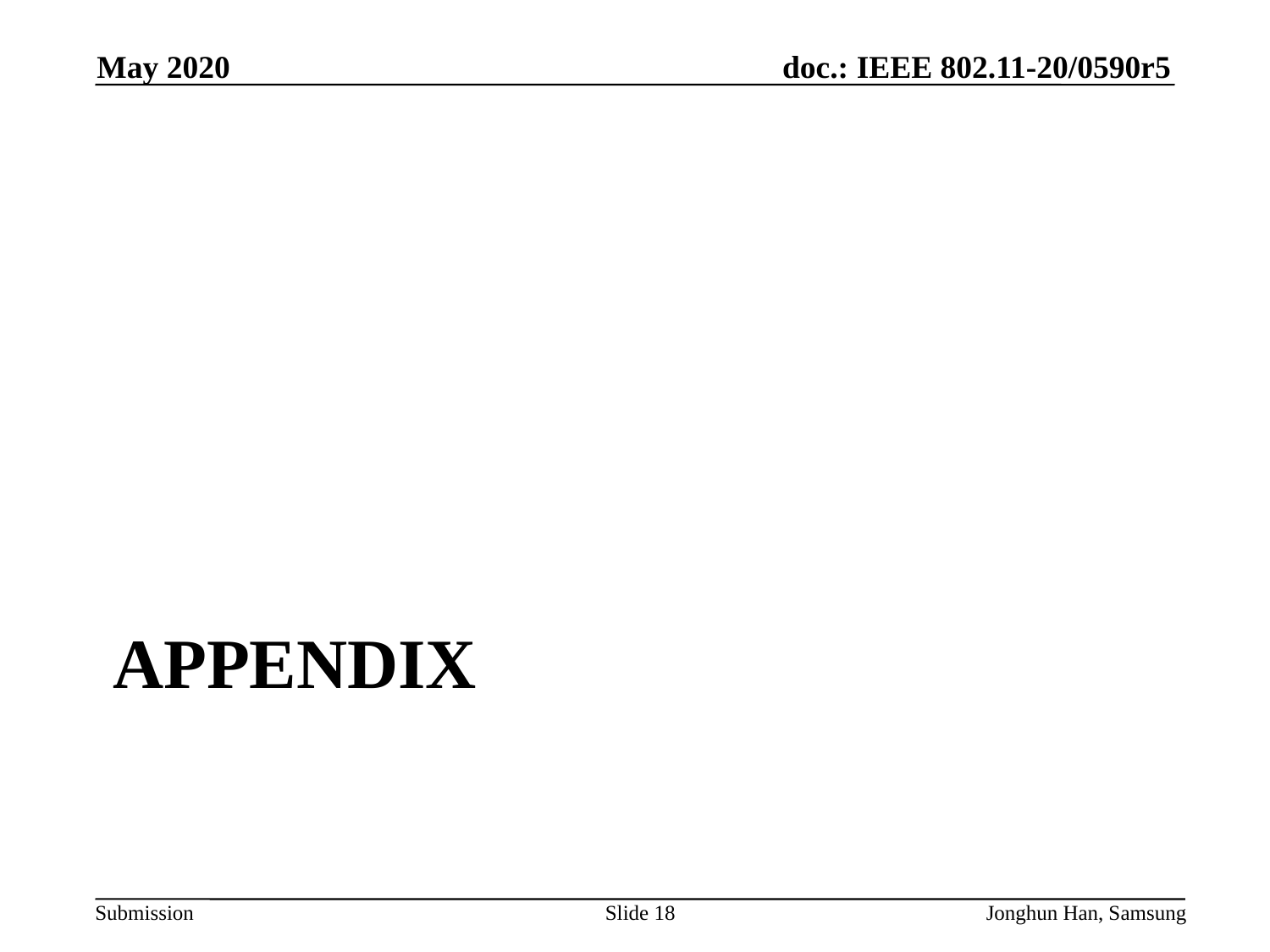

May 2020

# APPENDIX
Slide 18
Jonghun Han, Samsung